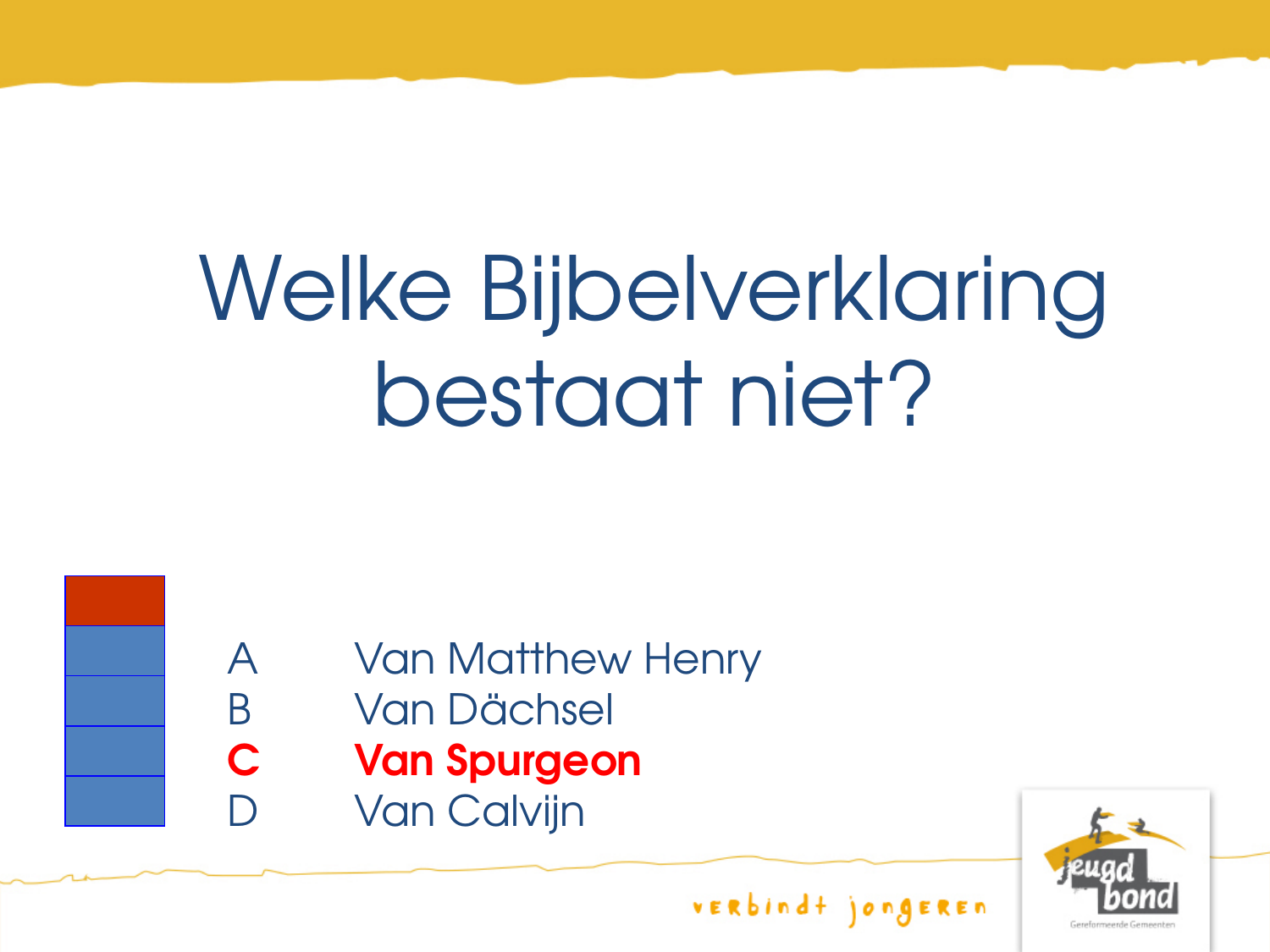

Welke Bijbelverklaring bestaat niet?

A	Van Matthew Henry
B	Van Dächsel
C	Van Spurgeon
D	Van Calvijn